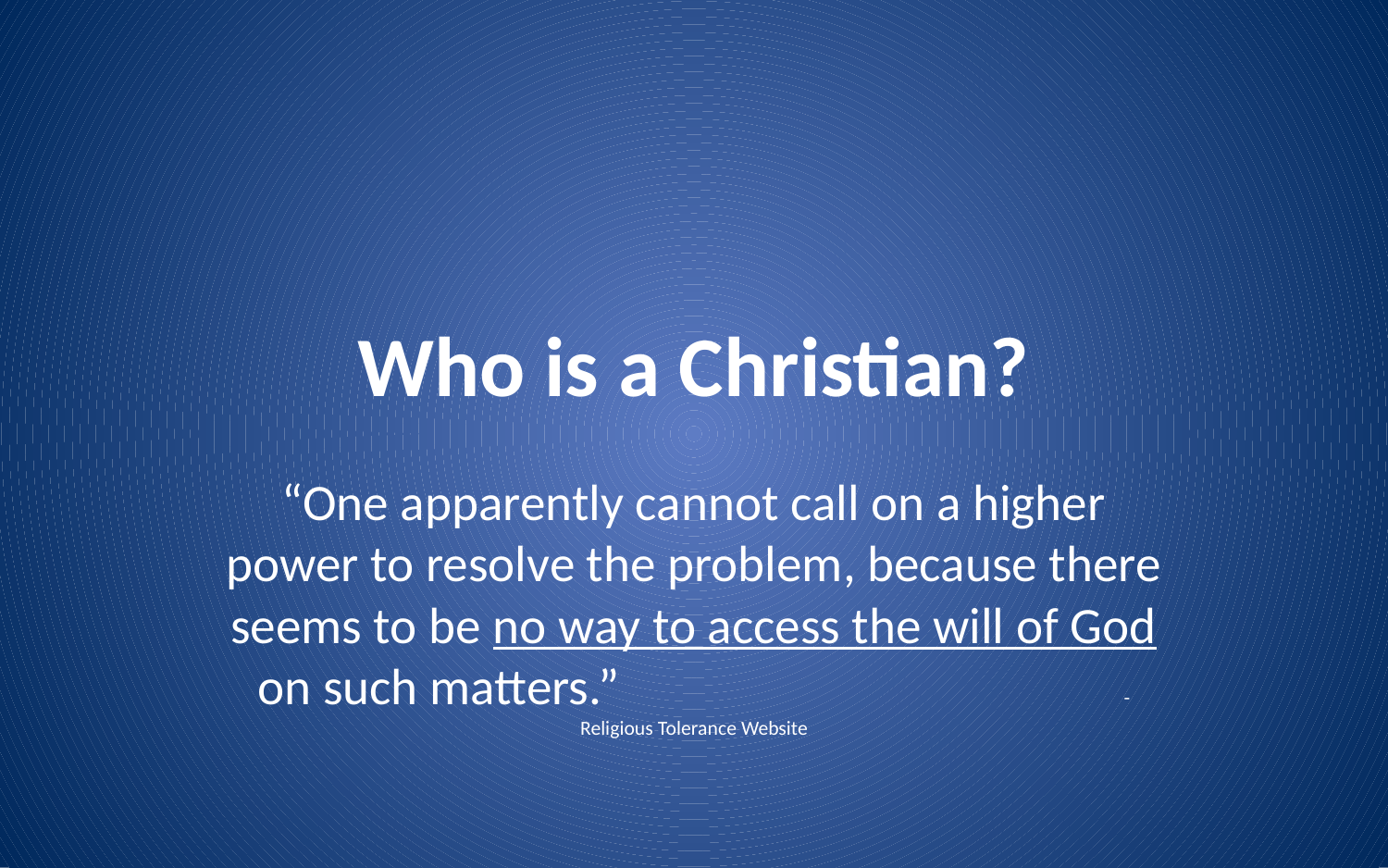

# Who is a Christian?
“One apparently cannot call on a higher power to resolve the problem, because there seems to be no way to access the will of God on such matters.”                                      				- Religious Tolerance Website